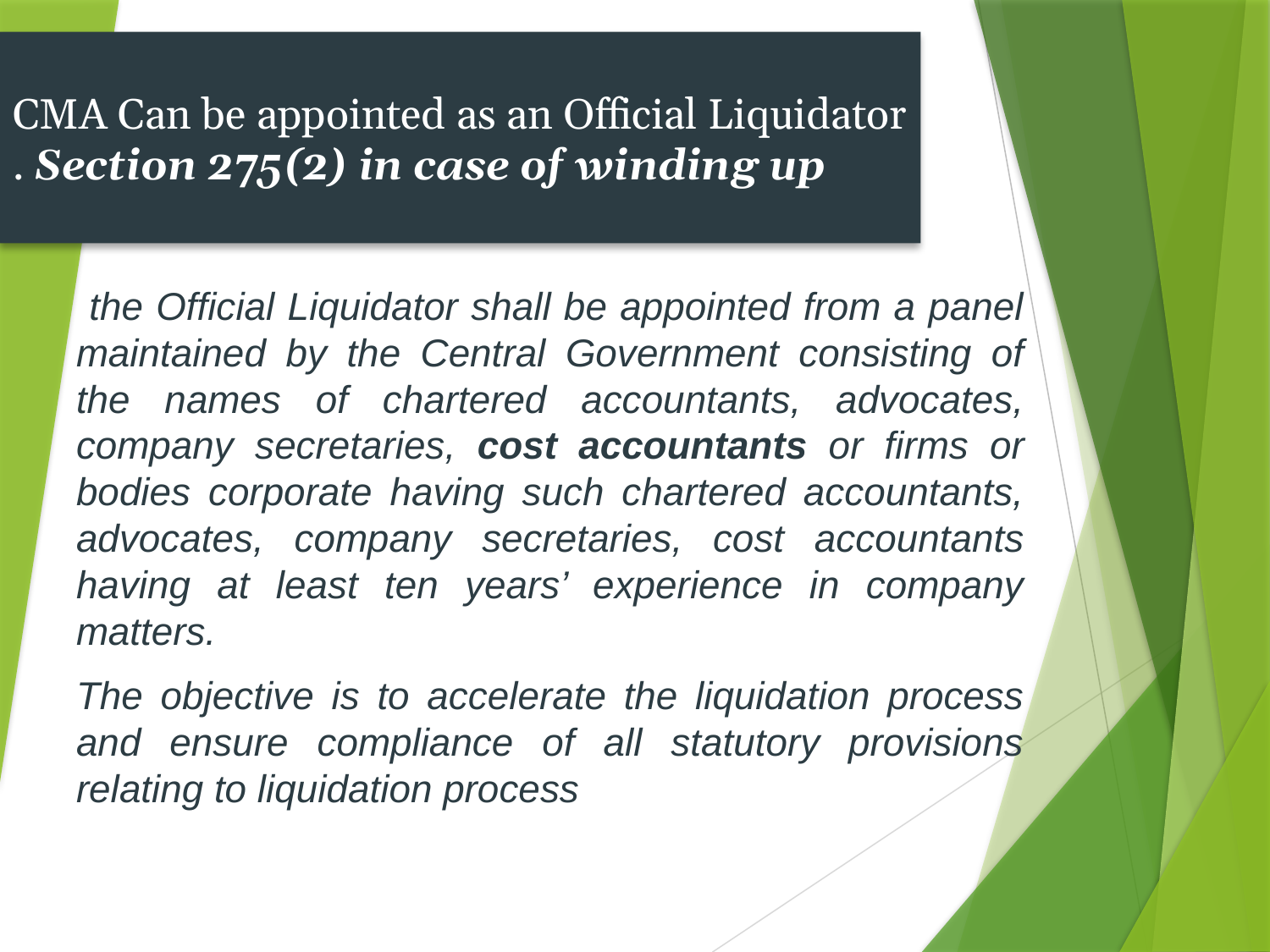

CMA Can be appointed as an Official Liquidator . Section 275(2) in case of winding up
 the Official Liquidator shall be appointed from a panel maintained by the Central Government consisting of the names of chartered accountants, advocates, company secretaries, cost accountants or firms or bodies corporate having such chartered accountants, advocates, company secretaries, cost accountants having at least ten years’ experience in company matters.
The objective is to accelerate the liquidation process and ensure compliance of all statutory provisions relating to liquidation process